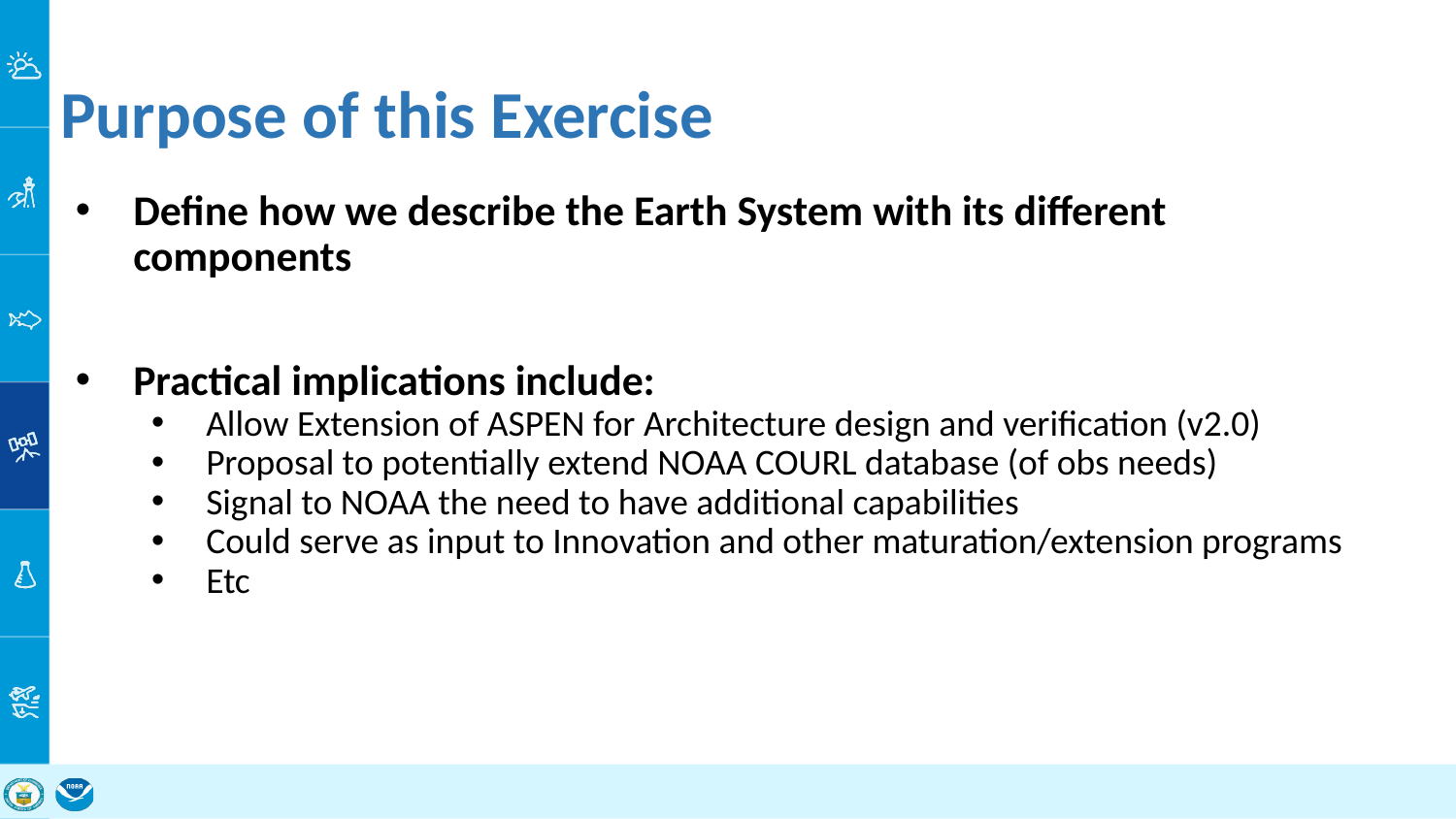

# Purpose of this Exercise
Define how we describe the Earth System with its different components

Practical implications include:
Allow Extension of ASPEN for Architecture design and verification (v2.0)
Proposal to potentially extend NOAA COURL database (of obs needs)
Signal to NOAA the need to have additional capabilities
Could serve as input to Innovation and other maturation/extension programs
Etc